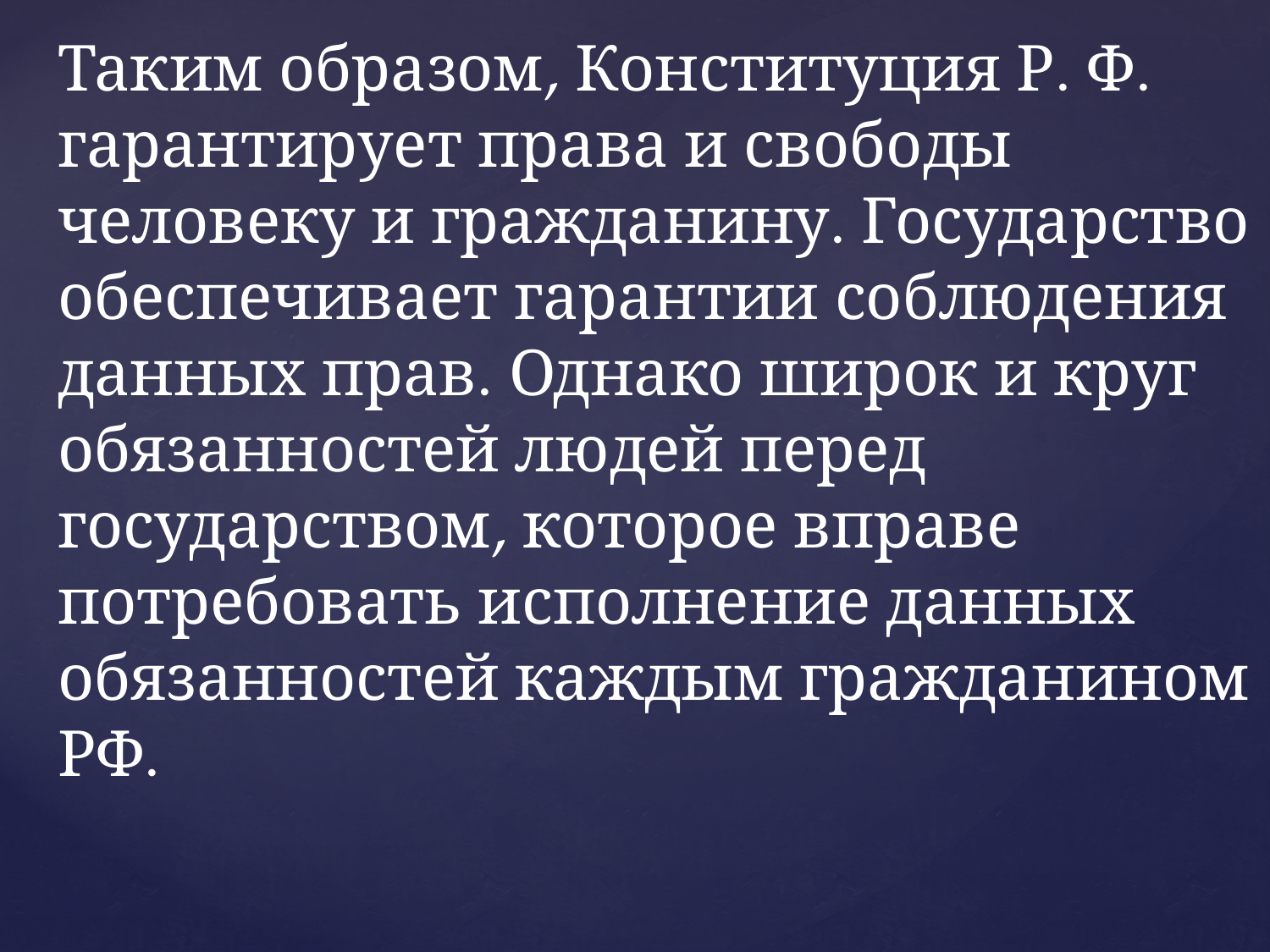

# Таким образом, Конституция Р. Ф. гарантирует права и свободы человеку и гражданину. Государство обеспечивает гарантии соблюдения данных прав. Однако широк и круг обязанностей людей перед государством, которое вправе потребовать исполнение данных обязанностей каждым гражданином РФ.